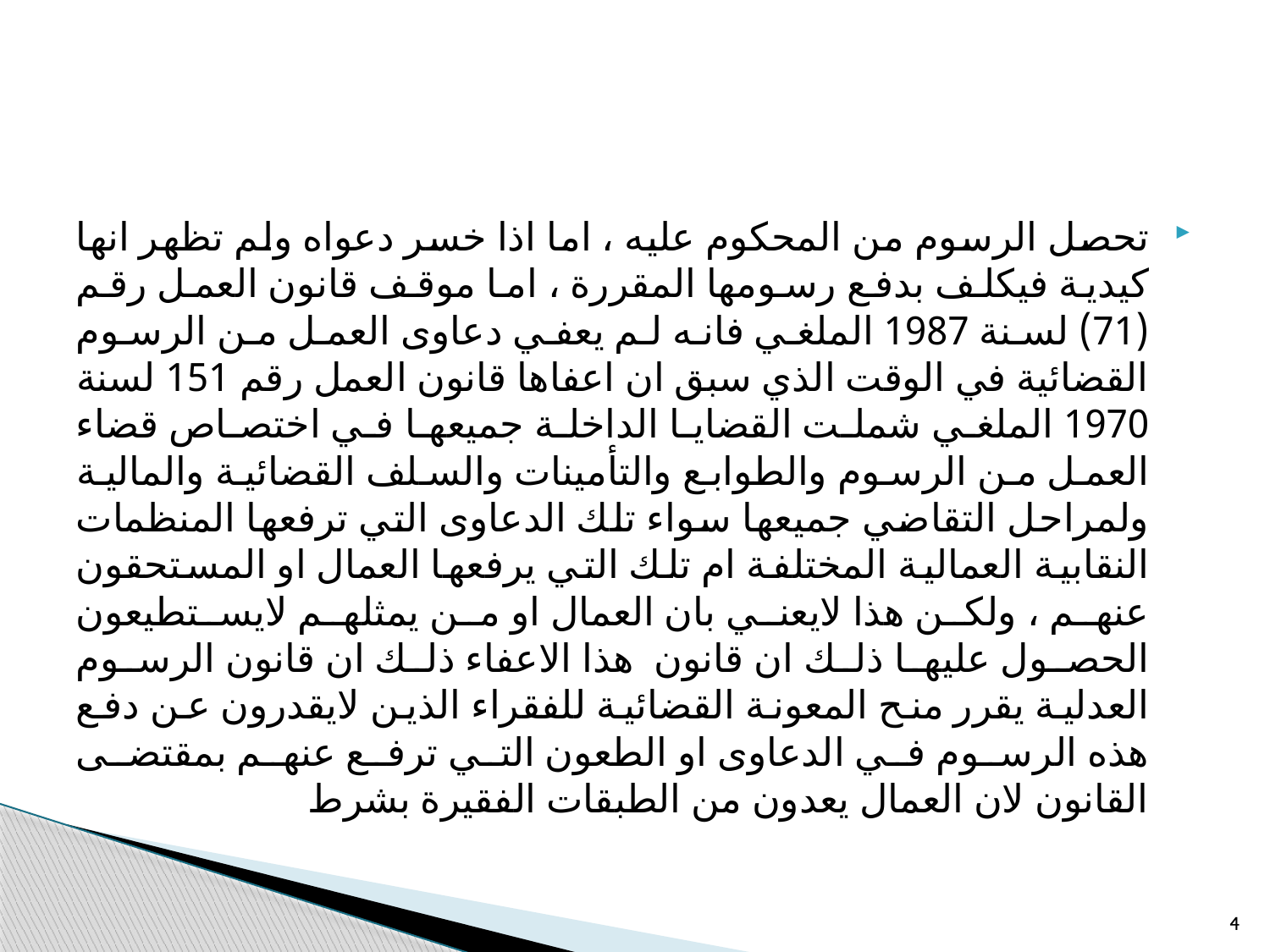

تحصل الرسوم من المحكوم عليه ، اما اذا خسر دعواه ولم تظهر انها كيدية فيكلف بدفع رسومها المقررة ، اما موقف قانون العمل رقم (71) لسنة 1987 الملغي فانه لم يعفي دعاوى العمل من الرسوم القضائية في الوقت الذي سبق ان اعفاها قانون العمل رقم 151 لسنة 1970 الملغي شملت القضايا الداخلة جميعها في اختصاص قضاء العمل من الرسوم والطوابع والتأمينات والسلف القضائية والمالية ولمراحل التقاضي جميعها سواء تلك الدعاوى التي ترفعها المنظمات النقابية العمالية المختلفة ام تلك التي يرفعها العمال او المستحقون عنهم ، ولكن هذا لايعني بان العمال او من يمثلهم لايستطيعون الحصول عليها ذلك ان قانون  هذا الاعفاء ذلك ان قانون الرسوم العدلية يقرر منح المعونة القضائية للفقراء الذين لايقدرون عن دفع هذه الرسوم في الدعاوى او الطعون التي ترفع عنهم بمقتضى القانون لان العمال يعدون من الطبقات الفقيرة بشرط
4